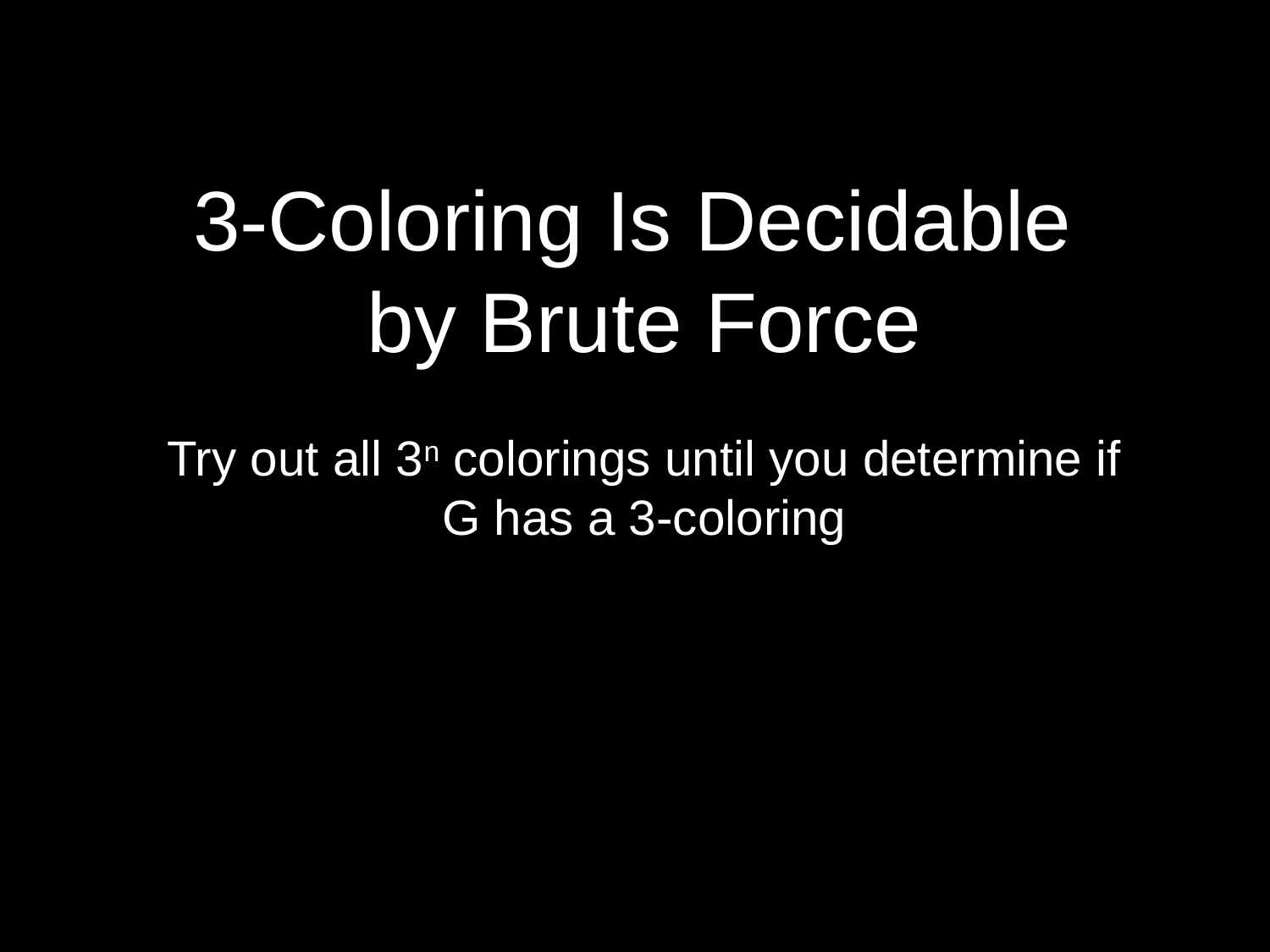

3-Coloring Is Decidable
by Brute Force
Try out all 3n colorings until you determine if G has a 3-coloring